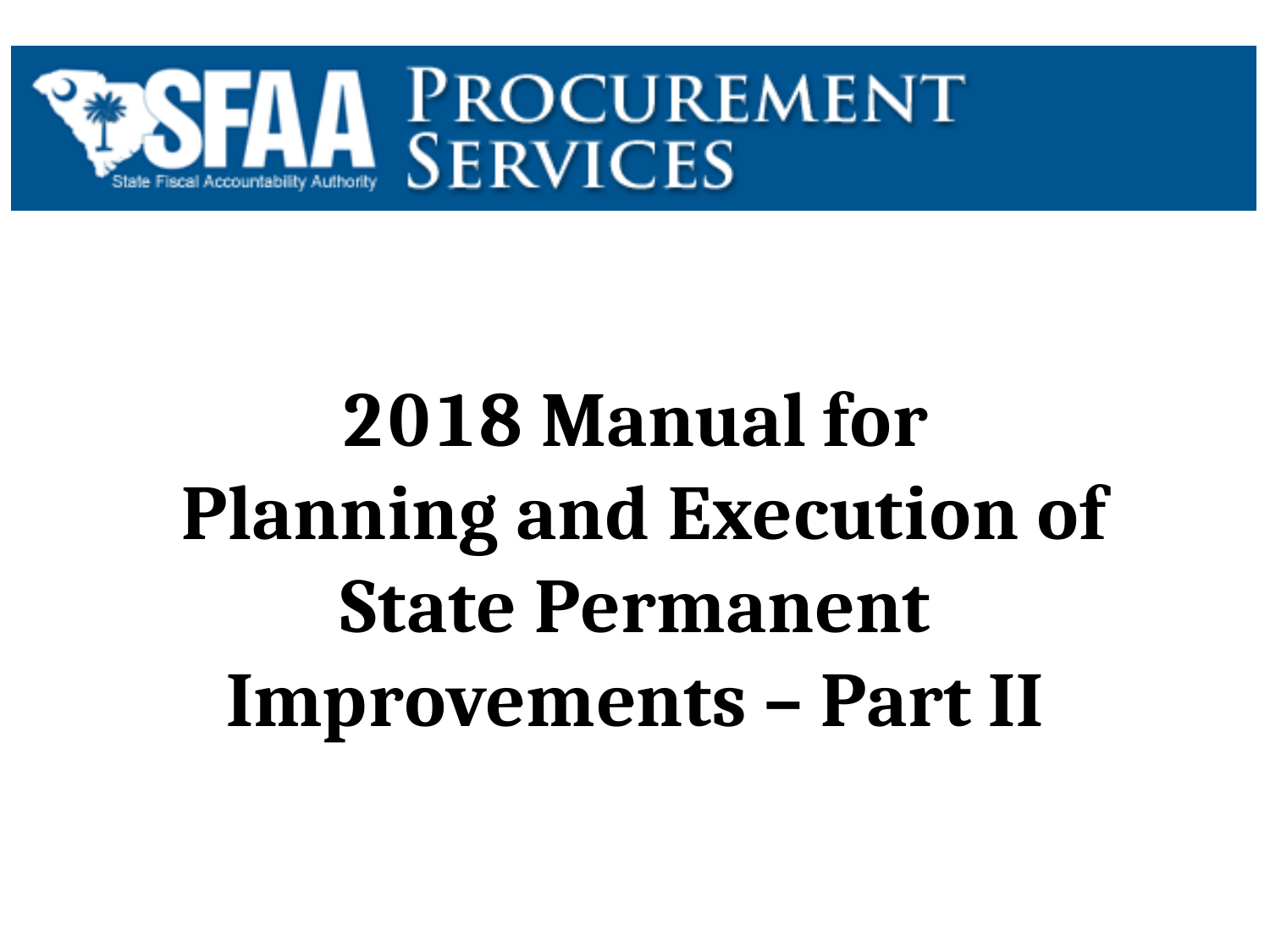

# 2018 Manual for Planning and Execution of State Permanent Improvements – Part II